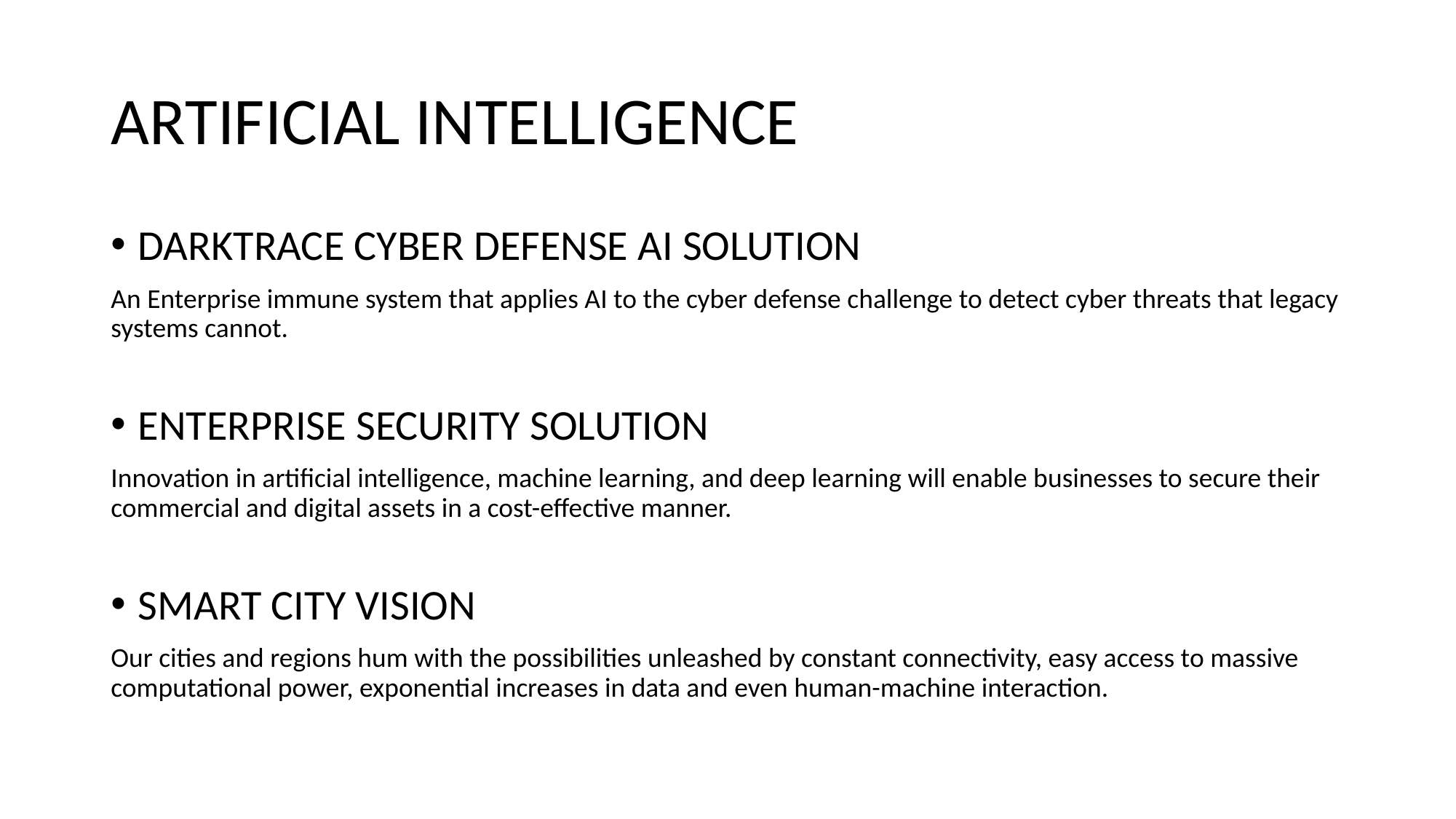

# ARTIFICIAL INTELLIGENCE
DARKTRACE CYBER DEFENSE AI SOLUTION
An Enterprise immune system that applies AI to the cyber defense challenge to detect cyber threats that legacy systems cannot.

ENTERPRISE SECURITY SOLUTION
Innovation in artificial intelligence, machine learning, and deep learning will enable businesses to secure their commercial and digital assets in a cost-effective manner.

SMART CITY VISION
Our cities and regions hum with the possibilities unleashed by constant connectivity, easy access to massive computational power, exponential increases in data and even human-machine interaction.